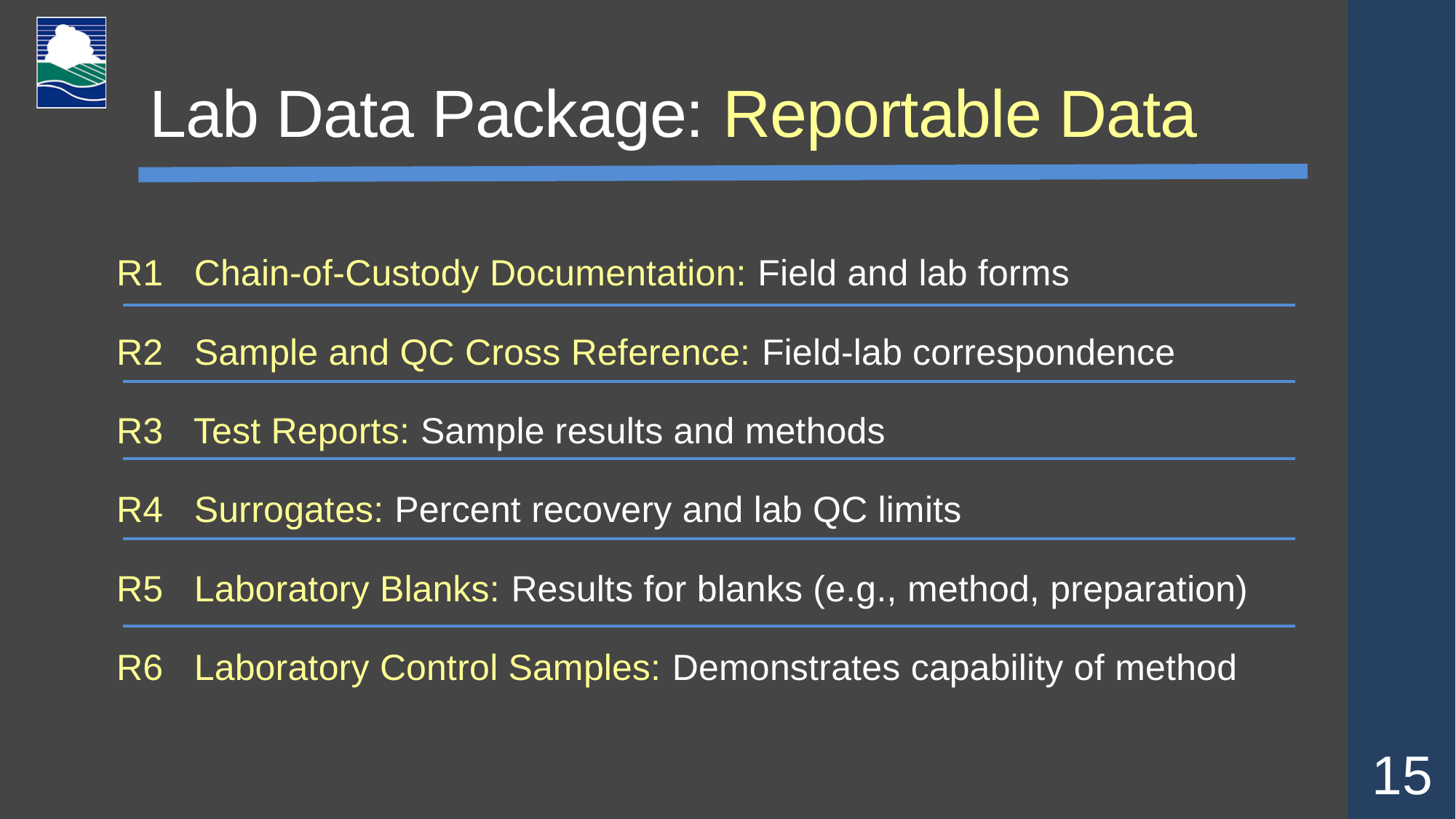

# Lab Data Package: Reportable Data
R1   Chain-of-Custody Documentation: Field and lab forms
R2   Sample and QC Cross Reference: Field-lab correspondence
R3   Test Reports: Sample results and methods
R4   Surrogates: Percent recovery and lab QC limits
R5   Laboratory Blanks: Results for blanks (e.g., method, preparation)
R6   Laboratory Control Samples: Demonstrates capability of method
15